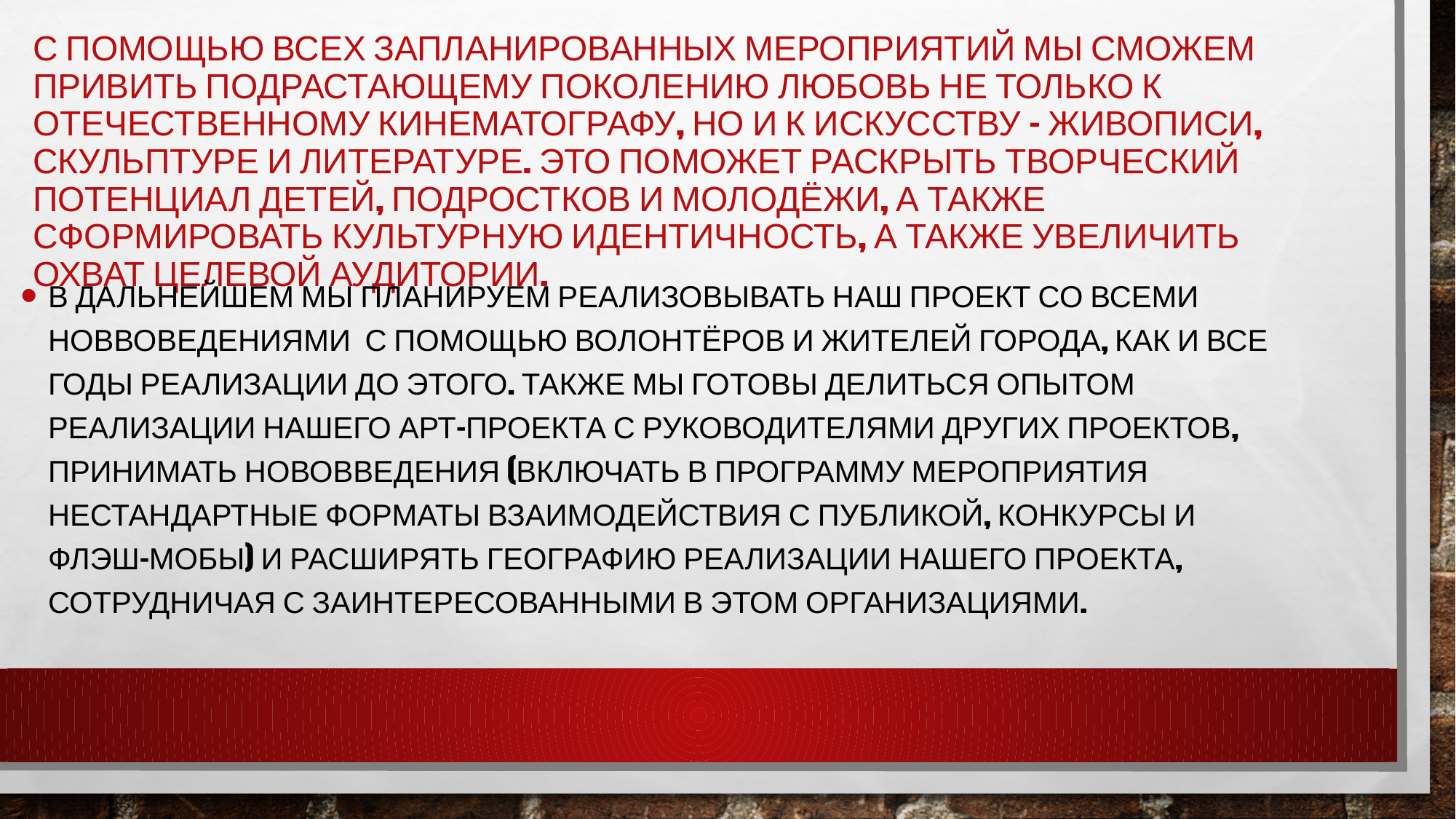

# С помощью всех запланированных мероприятий мы сможем привить подрастающему поколению любовь не только к отечественному кинематографу, но и к искусству – живописи, скульптуре и литературе. Это поможет раскрыть творческий потенциал детей, подростков и молодёжи, а также сформировать культурную идентичность, а также увеличить охват целевой аудитории.
В дальнейшем мы планируем реализовывать наш проект со всеми новвоведениями  с помощью волонтёров и жителей города, как и все годы реализации до этого. Также мы готовы делиться опытом реализации нашего арт-проекта с руководителями других проектов, принимать нововведения (включать в программу мероприятия нестандартные форматы взаимодействия с публикой, конкурсы и флэш-мобы) и расширять географию реализации нашего проекта, сотрудничая с заинтересованными в этом организациями.